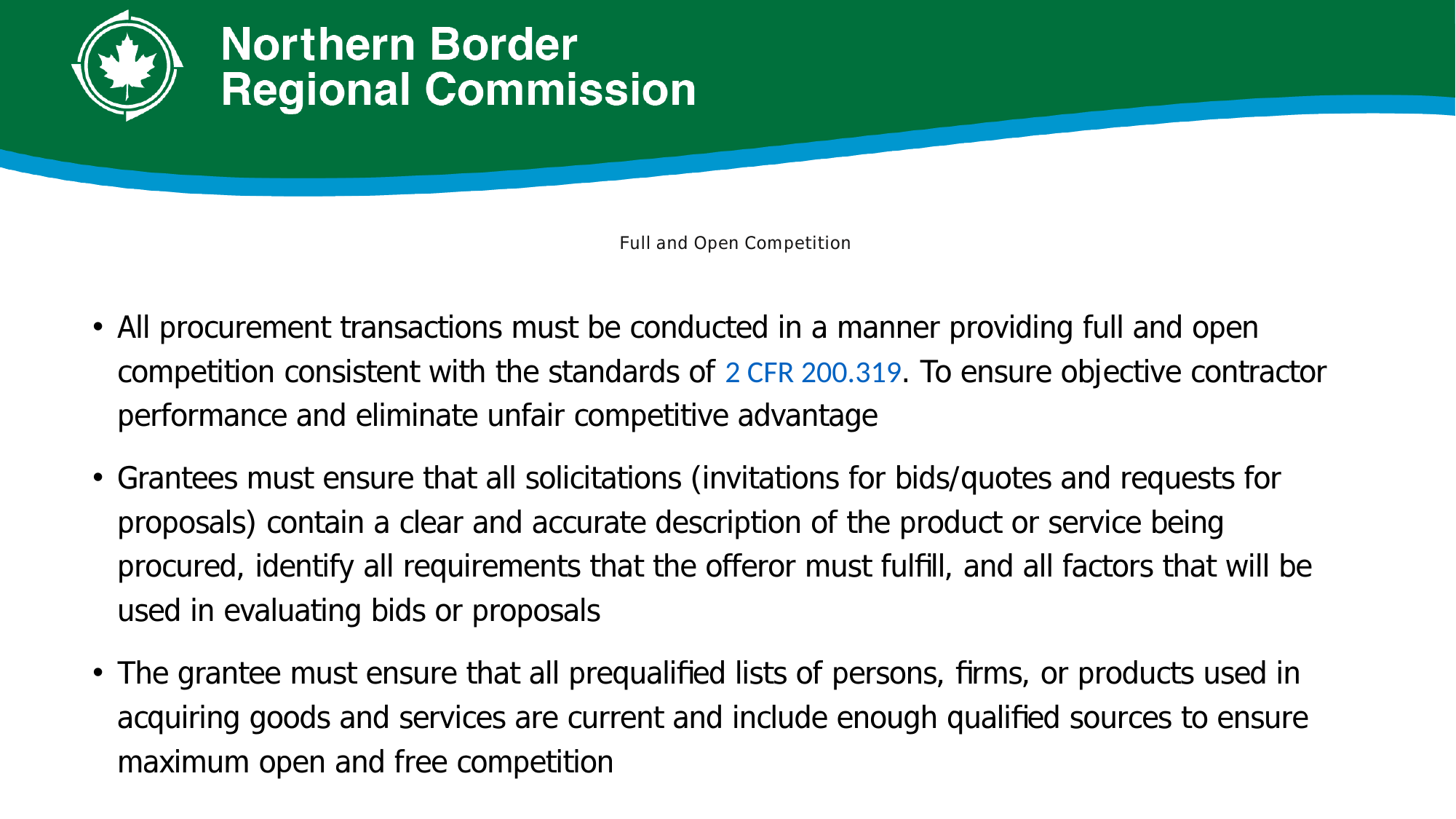

# Full and Open Competition
All procurement transactions must be conducted in a manner providing full and open competition consistent with the standards of 2 CFR 200.319. To ensure objective contractor performance and eliminate unfair competitive advantage

Grantees must ensure that all solicitations (invitations for bids/quotes and requests for proposals) contain a clear and accurate description of the product or service being procured, identify all requirements that the offeror must fulfill, and all factors that will be used in evaluating bids or proposals

The grantee must ensure that all prequalified lists of persons, firms, or products used in acquiring goods and services are current and include enough qualified sources to ensure maximum open and free competition